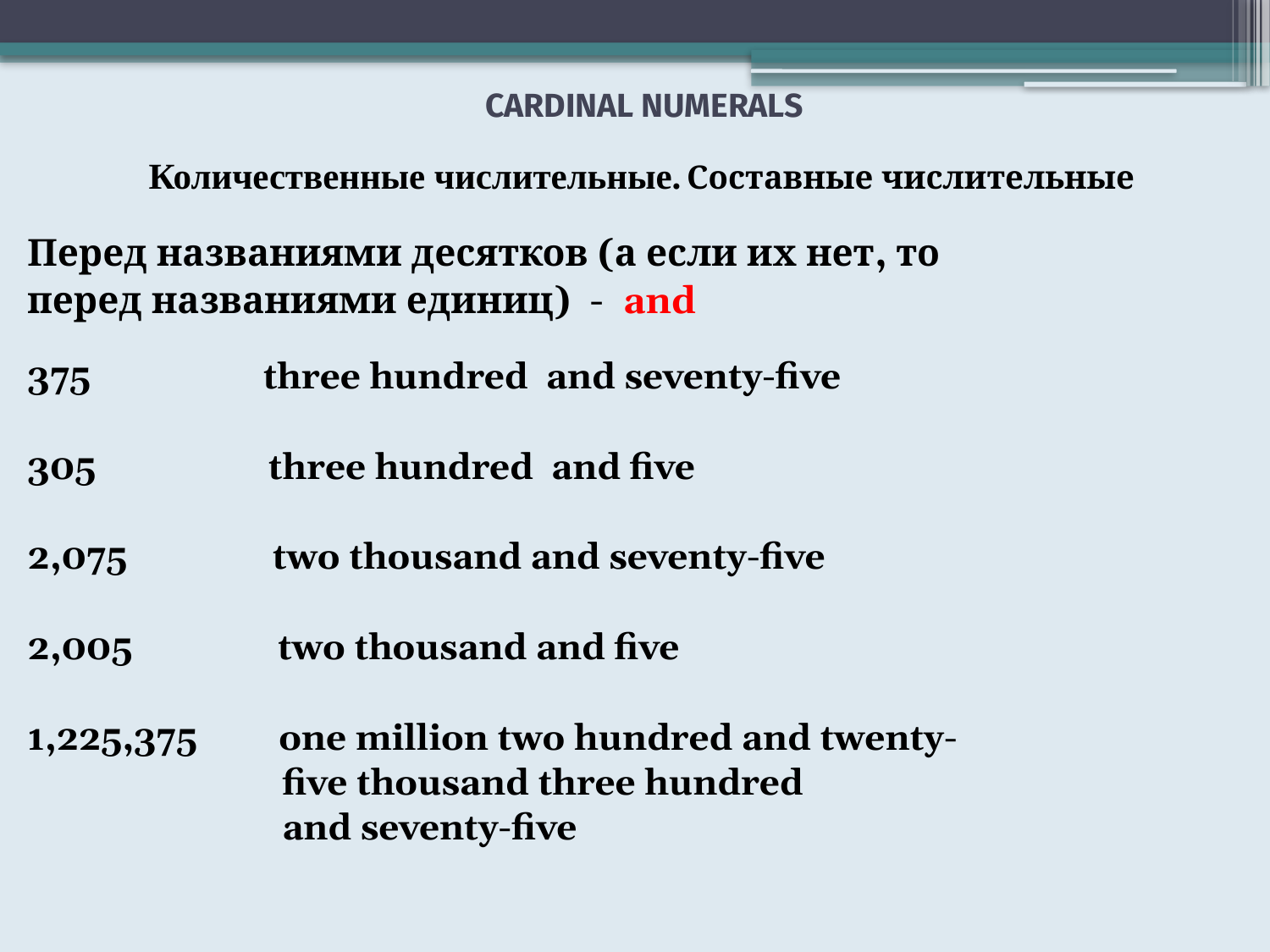

# CARDINAL NUMERALS
                      Количественные числительные. Составные числительные

Перед названиями десятков (а если их нет, то
перед названиями единиц)  -  and

375                   three hundred  and seventy-five

305                   three hundred  and five

2,075                two thousand and seventy-five

2,005                two thousand and five

1,225,375         one million two hundred and twenty-
                            five thousand three hundred
                            and seventy-five